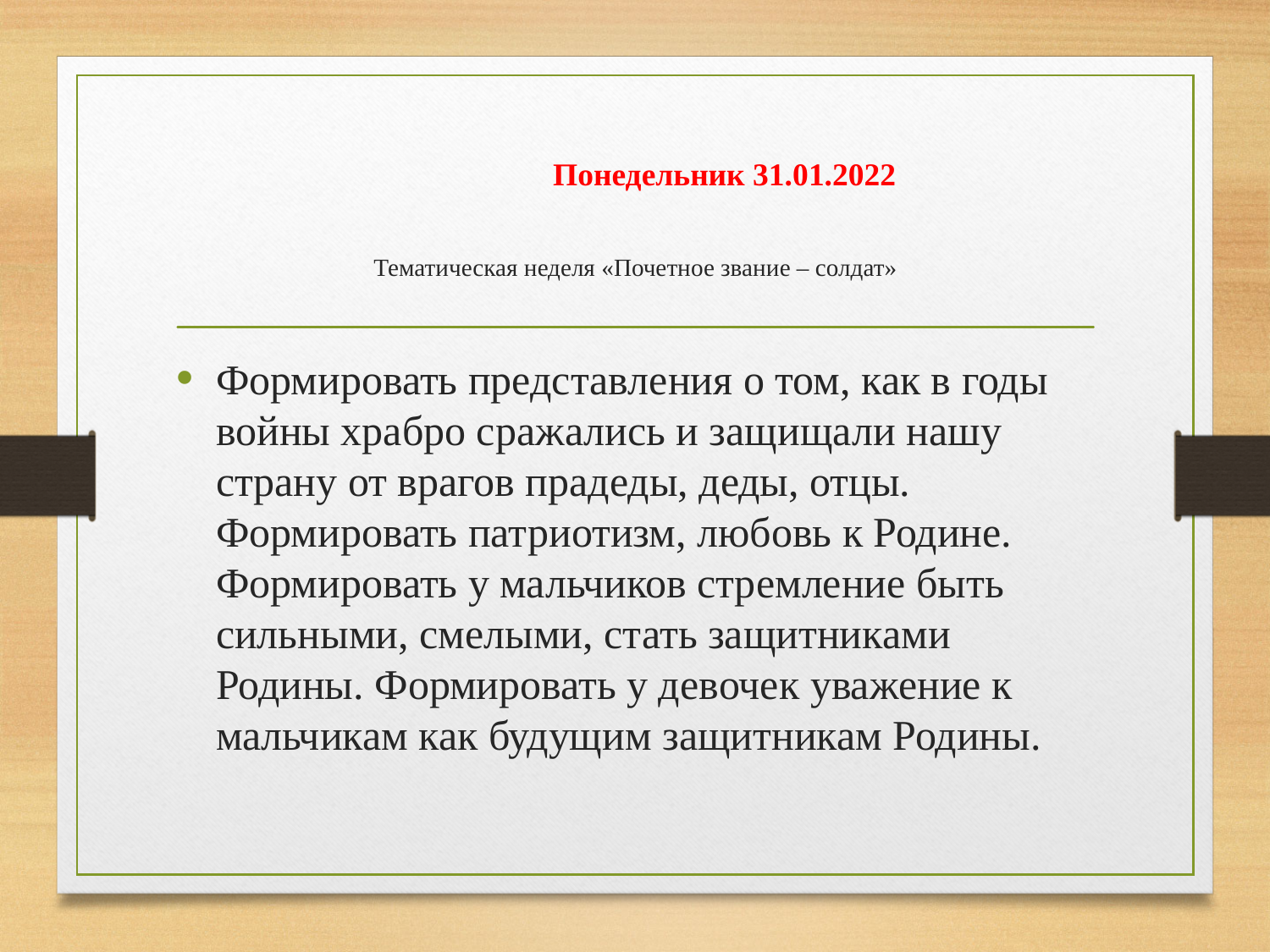

# Понедельник 31.01.2022 Тематическая неделя «Почетное звание – солдат»
Формировать представления о том, как в годы войны храбро сражались и защищали нашу страну от врагов прадеды, деды, отцы. Формировать патриотизм, любовь к Родине. Формировать у мальчиков стремление быть сильными, смелыми, стать защитниками Родины. Формировать у девочек уважение к мальчикам как будущим защитникам Родины.